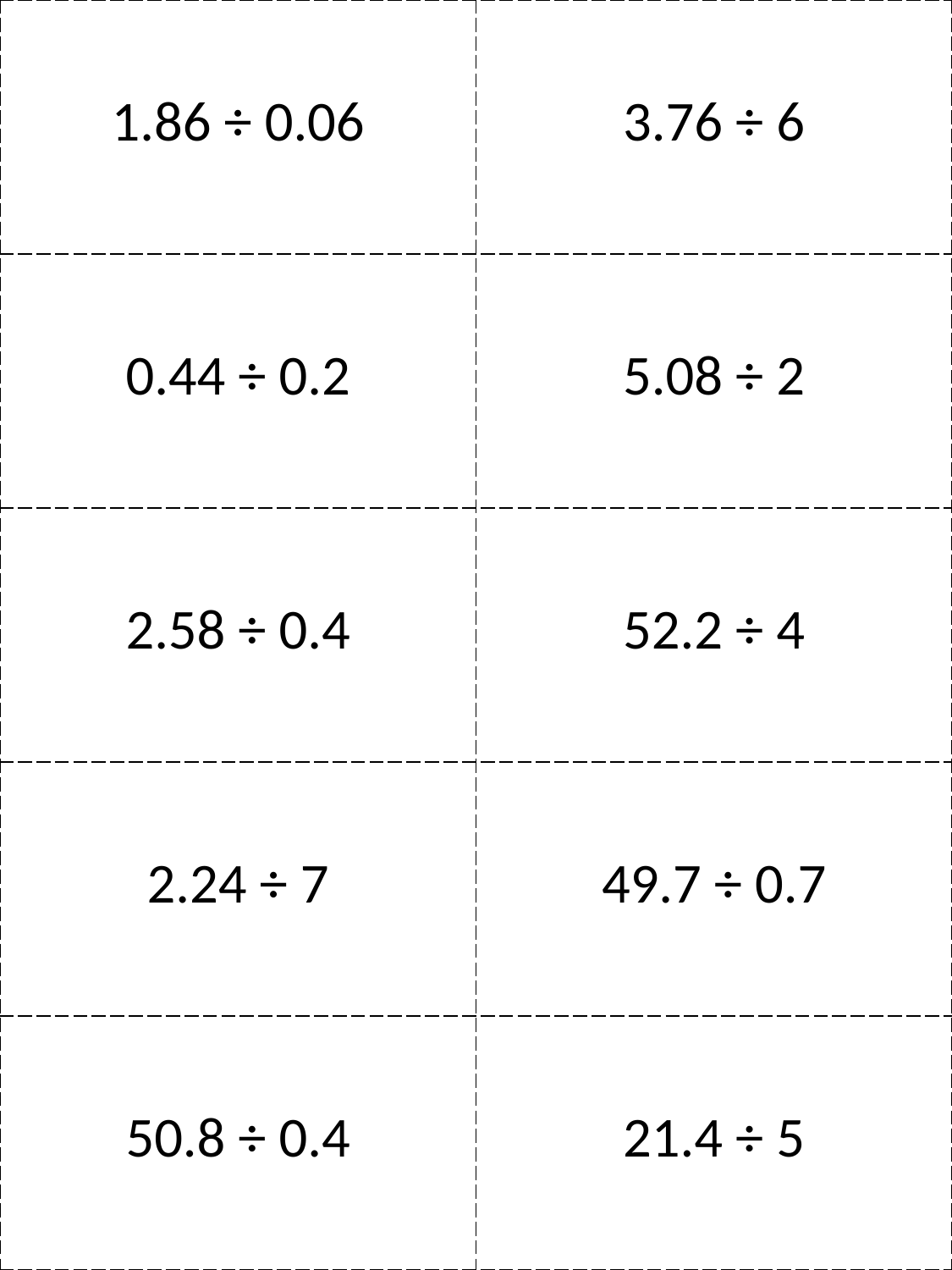

| 1.86 ÷ 0.06 | 3.76 ÷ 6 |
| --- | --- |
| 0.44 ÷ 0.2 | 5.08 ÷ 2 |
| 2.58 ÷ 0.4 | 52.2 ÷ 4 |
| 2.24 ÷ 7 | 49.7 ÷ 0.7 |
| 50.8 ÷ 0.4 | 21.4 ÷ 5 |